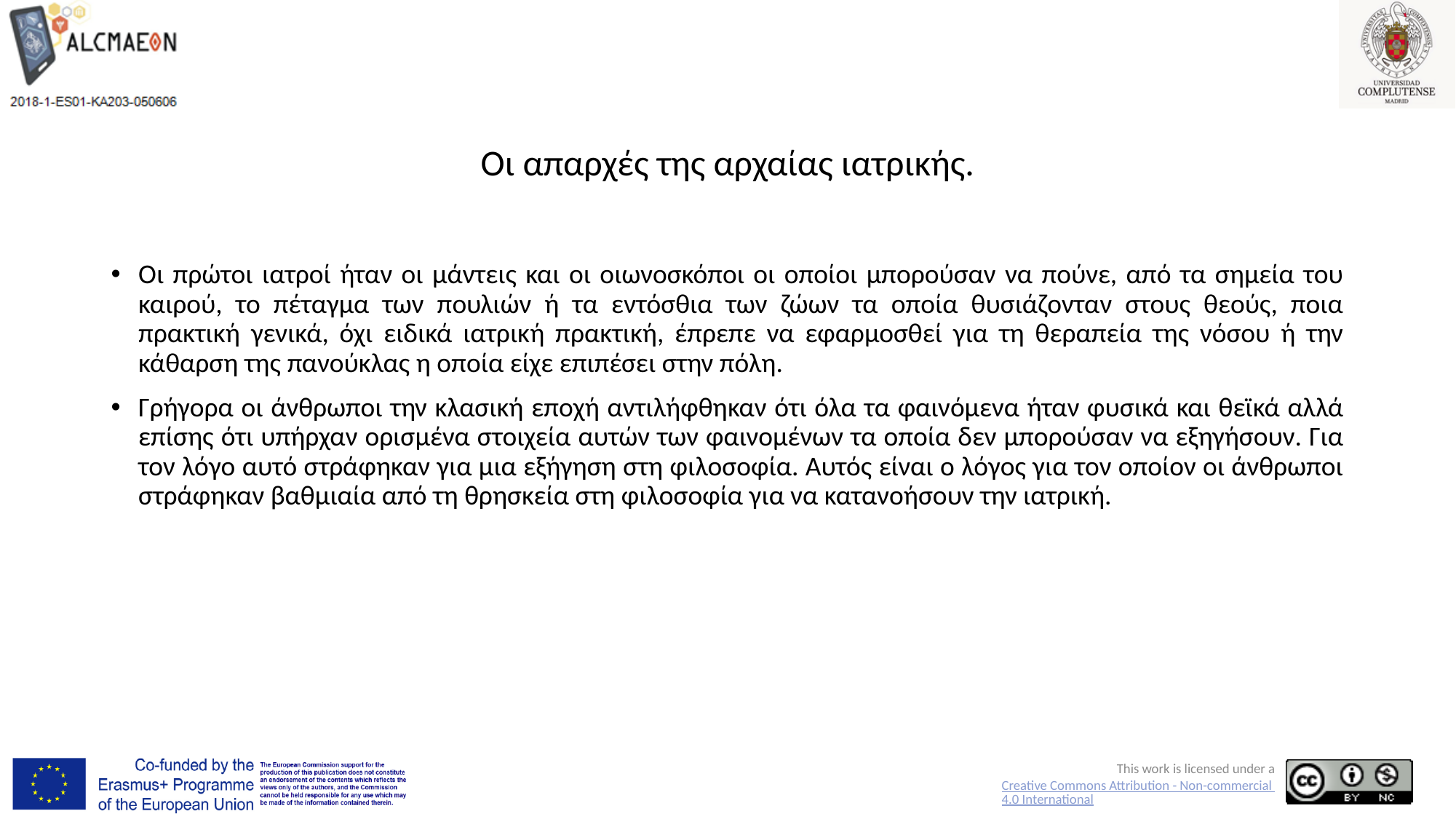

# Οι απαρχές της αρχαίας ιατρικής.
Οι πρώτοι ιατροί ήταν οι μάντεις και οι οιωνοσκόποι οι οποίοι μπορούσαν να πούνε, από τα σημεία του καιρού, το πέταγμα των πουλιών ή τα εντόσθια των ζώων τα οποία θυσιάζονταν στους θεούς, ποια πρακτική γενικά, όχι ειδικά ιατρική πρακτική, έπρεπε να εφαρμοσθεί για τη θεραπεία της νόσου ή την κάθαρση της πανούκλας η οποία είχε επιπέσει στην πόλη.
Γρήγορα οι άνθρωποι την κλασική εποχή αντιλήφθηκαν ότι όλα τα φαινόμενα ήταν φυσικά και θεϊκά αλλά επίσης ότι υπήρχαν ορισμένα στοιχεία αυτών των φαινομένων τα οποία δεν μπορούσαν να εξηγήσουν. Για τον λόγο αυτό στράφηκαν για μια εξήγηση στη φιλοσοφία. Αυτός είναι ο λόγος για τον οποίον οι άνθρωποι στράφηκαν βαθμιαία από τη θρησκεία στη φιλοσοφία για να κατανοήσουν την ιατρική.